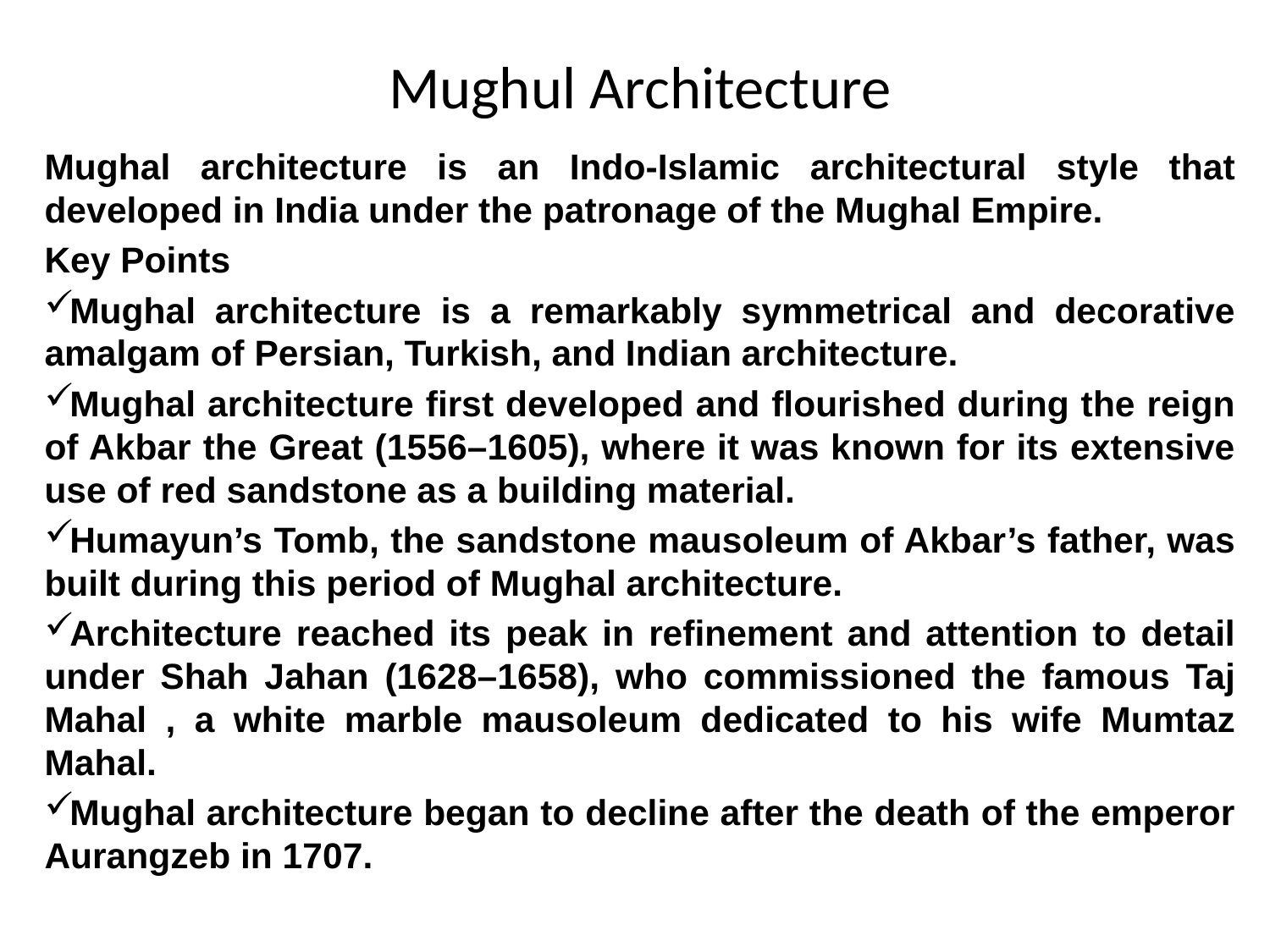

# Mughul Architecture
Mughal architecture is an Indo-Islamic architectural style that developed in India under the patronage of the Mughal Empire.
Key Points
Mughal architecture is a remarkably symmetrical and decorative amalgam of Persian, Turkish, and Indian architecture.
Mughal architecture first developed and flourished during the reign of Akbar the Great (1556–1605), where it was known for its extensive use of red sandstone as a building material.
Humayun’s Tomb, the sandstone mausoleum of Akbar’s father, was built during this period of Mughal architecture.
Architecture reached its peak in refinement and attention to detail under Shah Jahan (1628–1658), who commissioned the famous Taj Mahal , a white marble mausoleum dedicated to his wife Mumtaz Mahal.
Mughal architecture began to decline after the death of the emperor Aurangzeb in 1707.